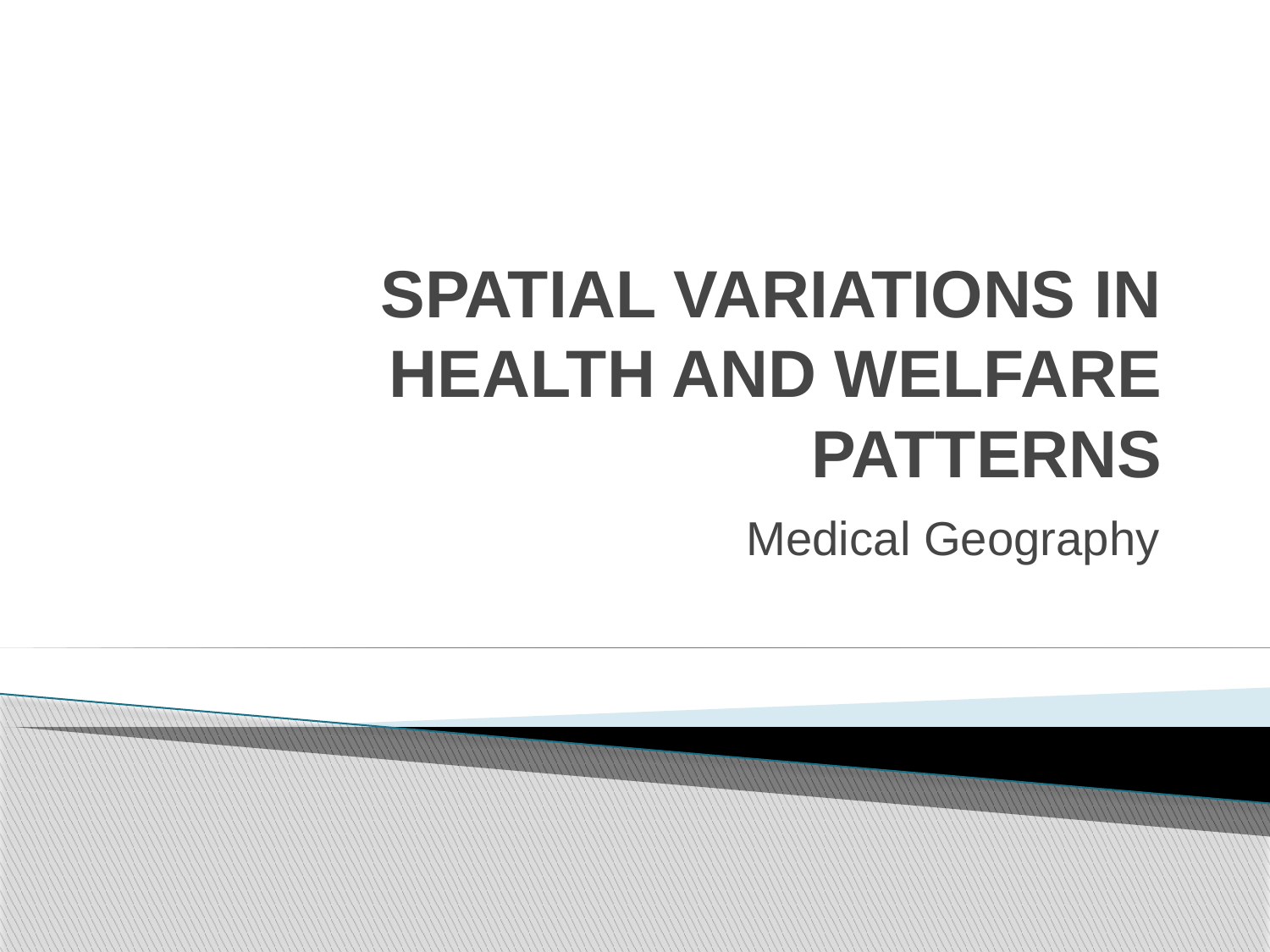

# SPATIAL VARIATIONS IN HEALTH AND WELFARE PATTERNS
Medical Geography